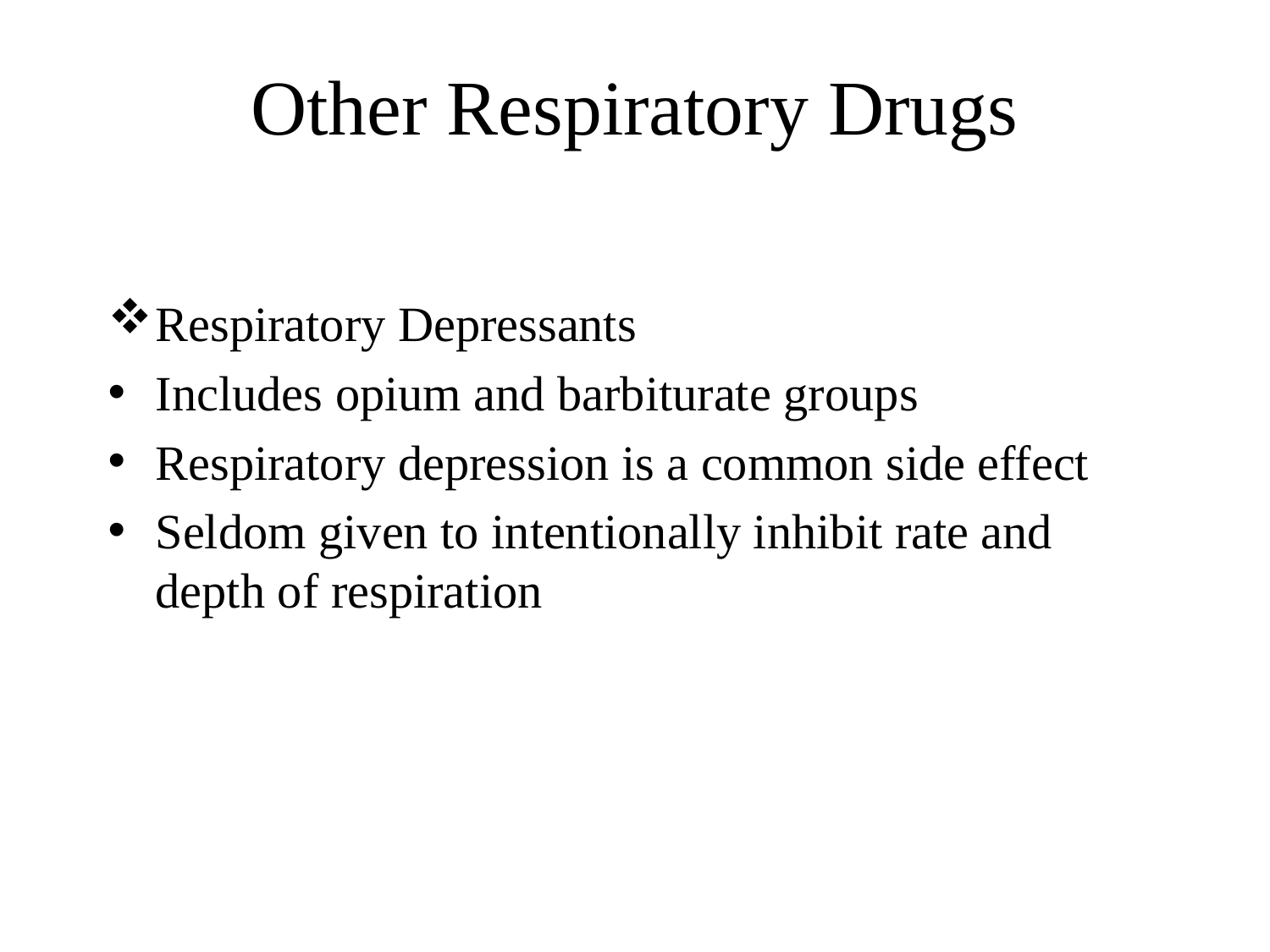

# Other Respiratory Drugs

Respiratory Depressants
Includes opium and barbiturate groups
Respiratory depression is a common side effect
Seldom given to intentionally inhibit rate and depth of respiration